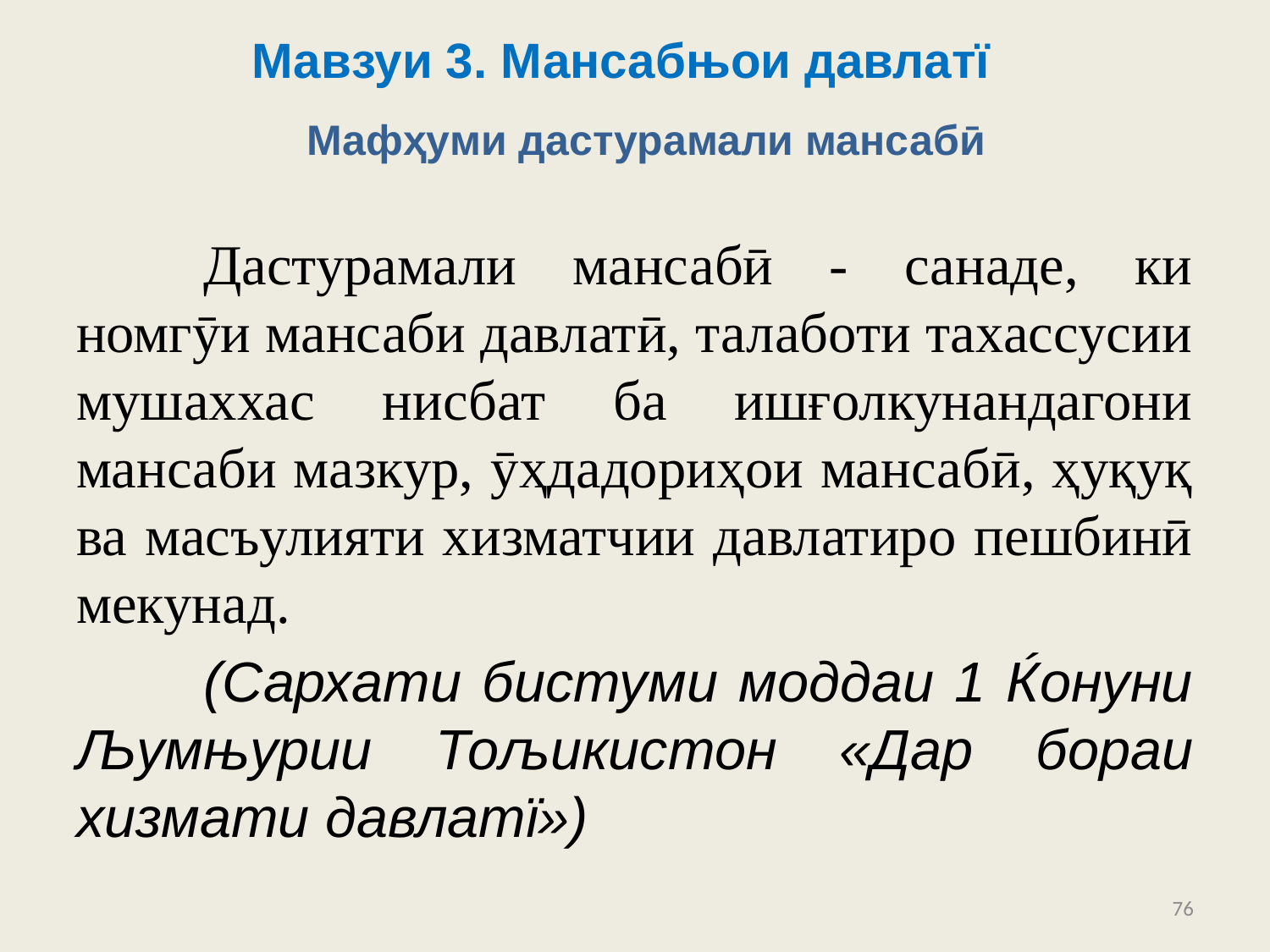

# Мавзуи 3. Мансабњои давлатї

Мафҳуми дастурамали мансабӣ
	Дастурамали мансабӣ - санаде, ки номгӯи мансаби давлатӣ, талаботи тахассусии мушаххас нисбат ба ишғолкунандагони мансаби мазкур, ӯҳдадориҳои мансабӣ, ҳуқуқ ва масъулияти хизматчии давлатиро пешбинӣ мекунад.
	(Сархати бистуми моддаи 1 Ќонуни Љумњурии Тољикистон «Дар бораи хизмати давлатї»)

76